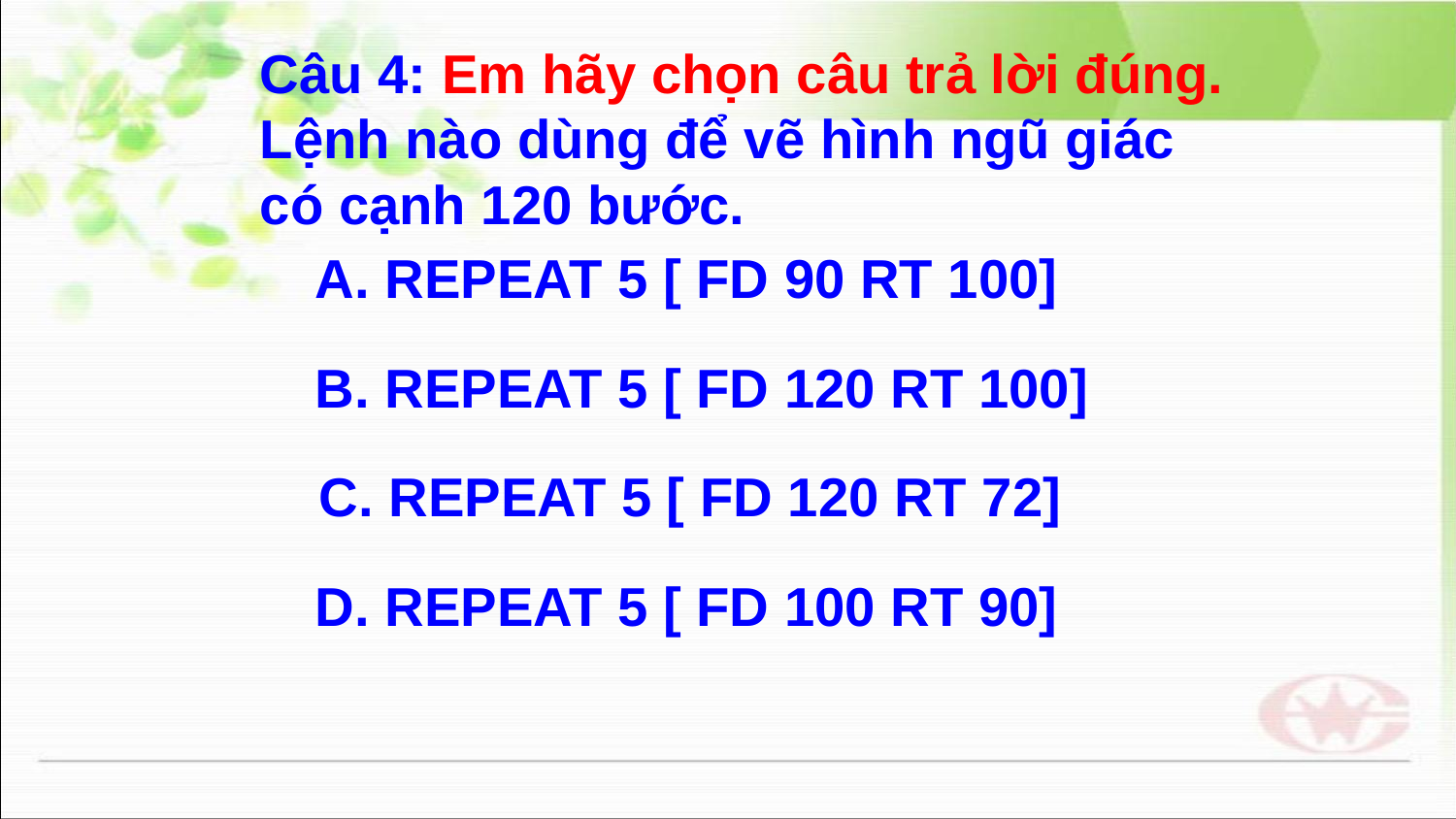

Câu 4: Em hãy chọn câu trả lời đúng. Lệnh nào dùng để vẽ hình ngũ giác có cạnh 120 bước.
A. REPEAT 5 [ FD 90 RT 100]
B. REPEAT 5 [ FD 120 RT 100]
C. REPEAT 5 [ FD 120 RT 72]
D. REPEAT 5 [ FD 100 RT 90]